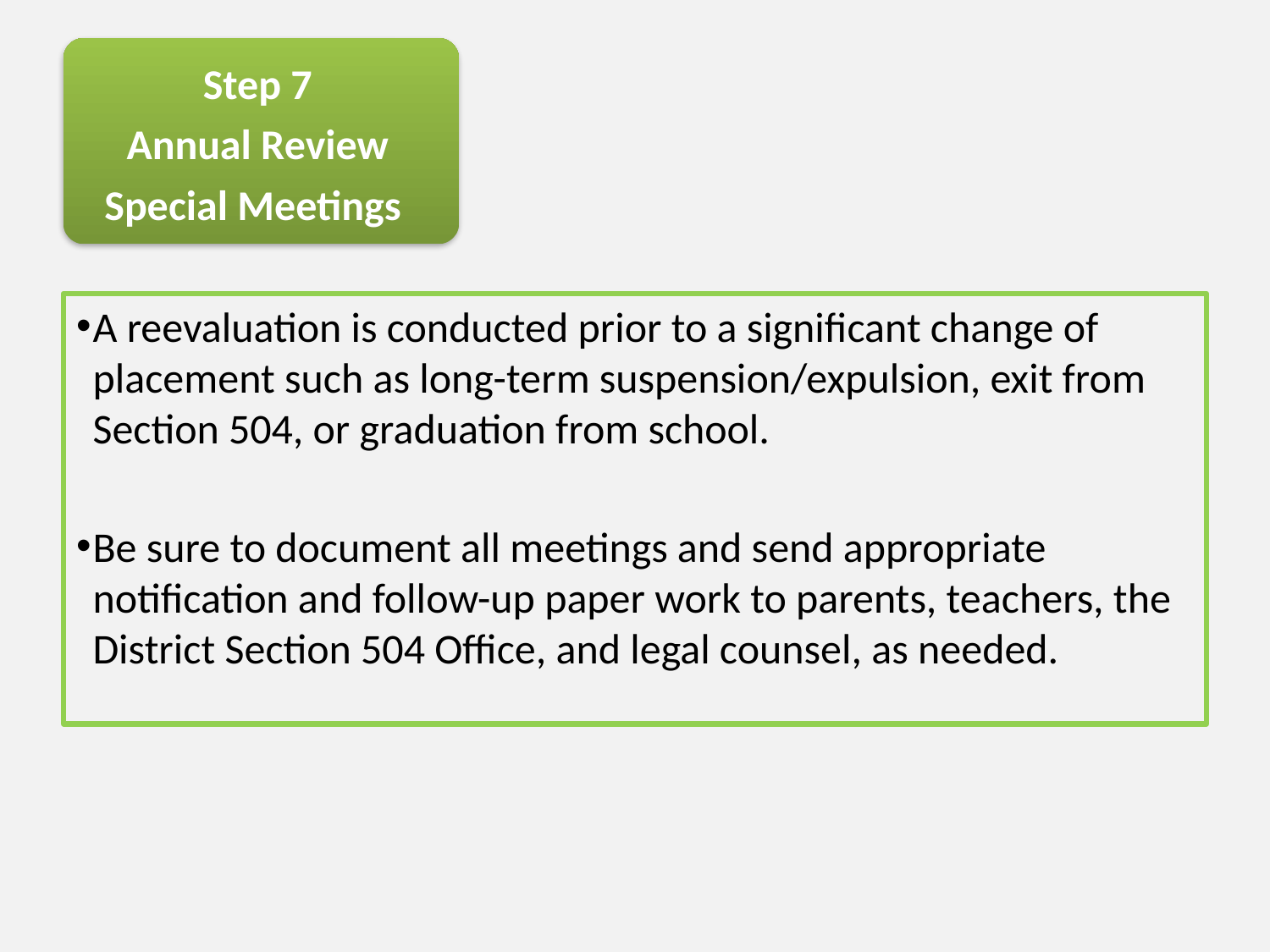

Step 7
Annual Review
Special Meetings
A reevaluation is conducted prior to a significant change of placement such as long-term suspension/expulsion, exit from Section 504, or graduation from school.

Be sure to document all meetings and send appropriate notification and follow-up paper work to parents, teachers, the District Section 504 Office, and legal counsel, as needed.